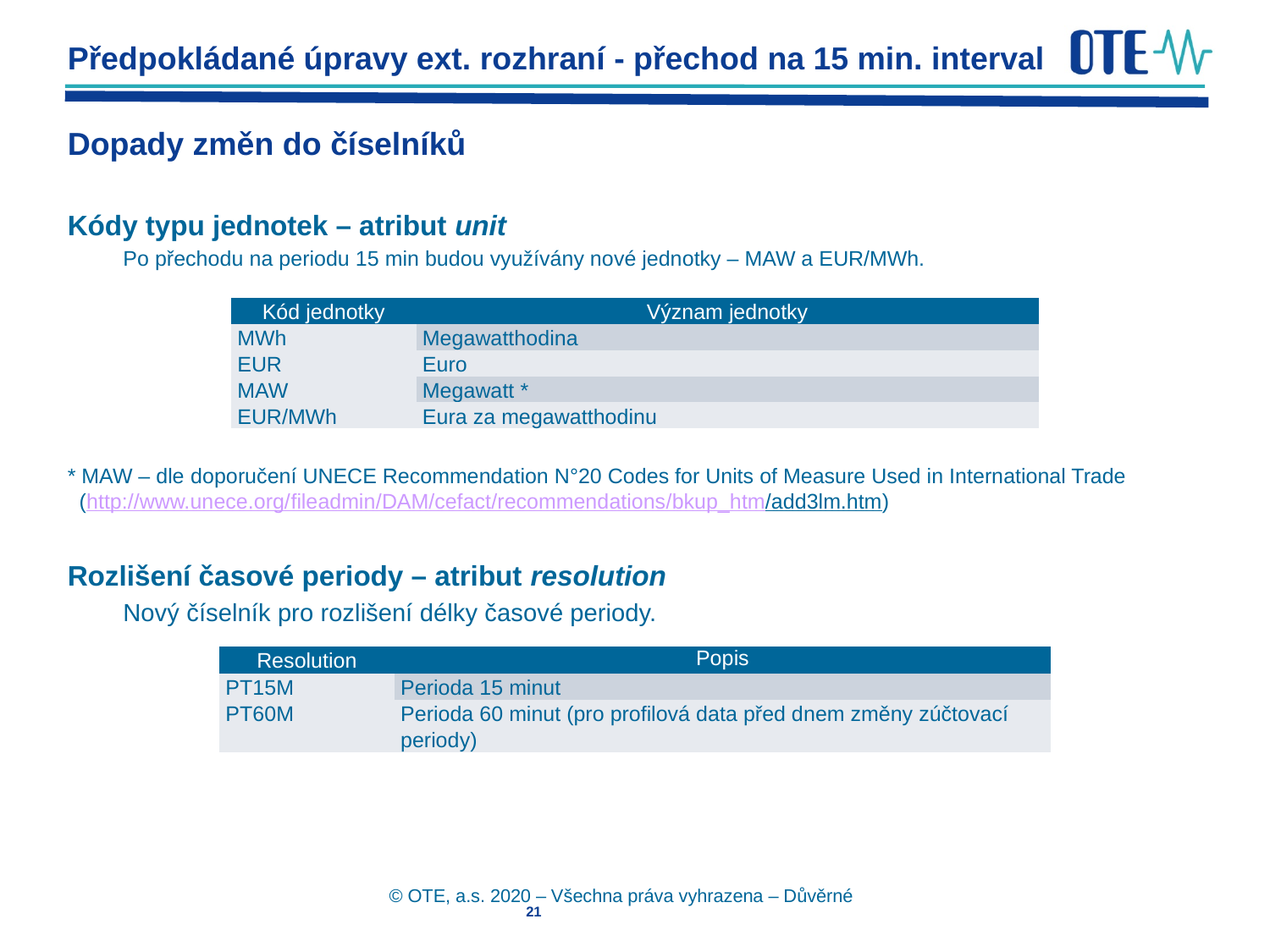

Předpokládané úpravy ext. rozhraní - přechod na 15 min. interval
# Dopady změn do číselníků
Kódy typu jednotek – atribut unit
Po přechodu na periodu 15 min budou využívány nové jednotky – MAW a EUR/MWh.

* MAW – dle doporučení UNECE Recommendation N°20 Codes for Units of Measure Used in International Trade
  (http://www.unece.org/fileadmin/DAM/cefact/recommendations/bkup_htm/add3lm.htm)

Rozlišení časové periody – atribut resolution
Nový číselník pro rozlišení délky časové periody.

| Kód jednotky | Význam jednotky |
| --- | --- |
| MWh | Megawatthodina |
| EUR | Euro |
| MAW | Megawatt \* |
| EUR/MWh | Eura za megawatthodinu |

| Resolution | Popis |
| --- | --- |
| PT15M | Perioda 15 minut |
| PT60M | Perioda 60 minut (pro profilová data před dnem změny zúčtovací periody) |

© OTE, a.s. 2020 – Všechna práva vyhrazena – Důvěrné